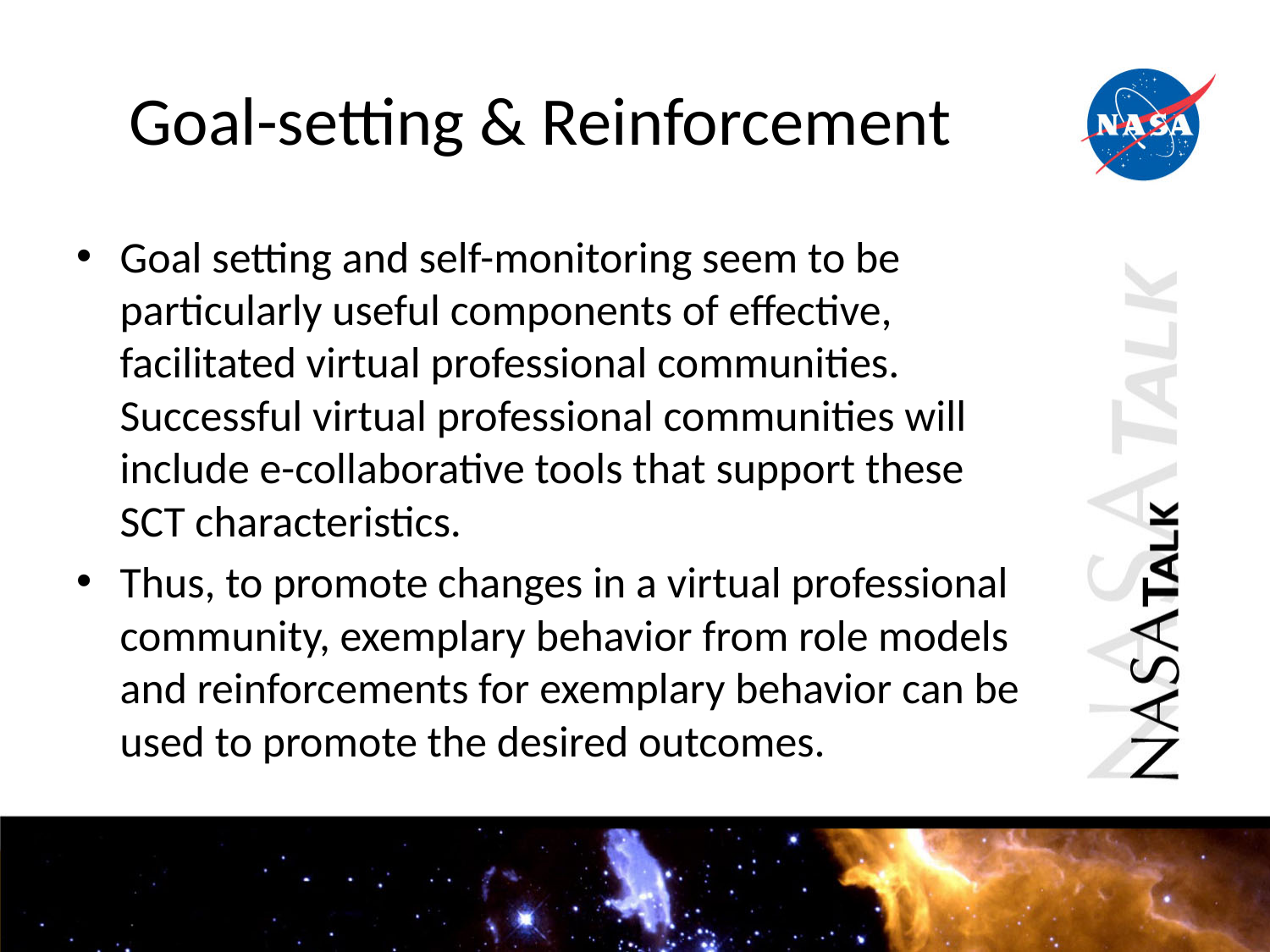

# Goal-setting & Reinforcement
Goal setting and self-monitoring seem to be particularly useful components of effective, facilitated virtual professional communities. Successful virtual professional communities will include e-collaborative tools that support these SCT characteristics.
Thus, to promote changes in a virtual professional community, exemplary behavior from role models and reinforcements for exemplary behavior can be used to promote the desired outcomes.